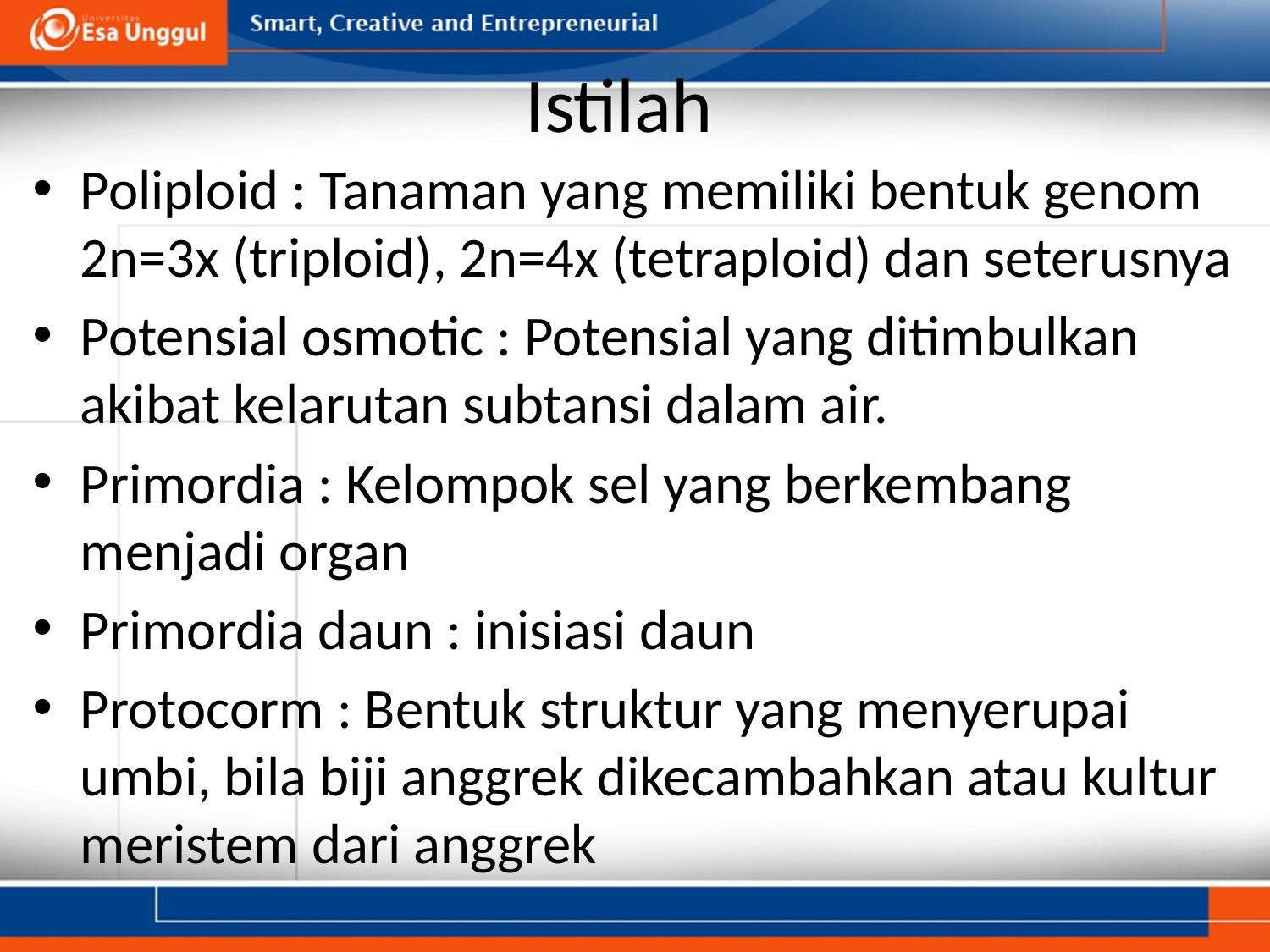

# Istilah
Poliploid : Tanaman yang memiliki bentuk genom 2n=3x (triploid), 2n=4x (tetraploid) dan seterusnya
Potensial osmotic : Potensial yang ditimbulkan akibat kelarutan subtansi dalam air.
Primordia : Kelompok sel yang berkembang menjadi organ
Primordia daun : inisiasi daun
Protocorm : Bentuk struktur yang menyerupai umbi, bila biji anggrek dikecambahkan atau kultur meristem dari anggrek